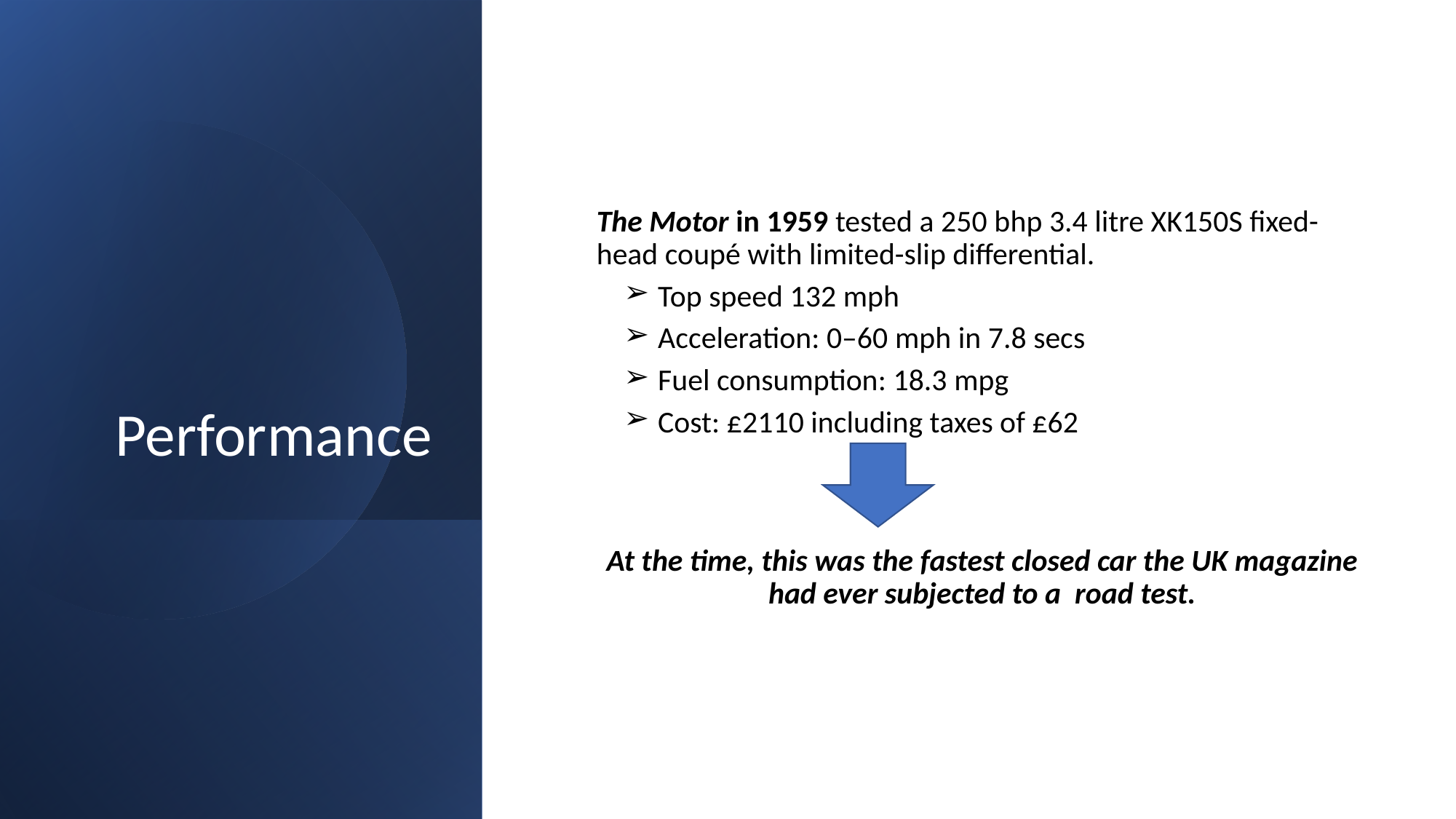

# Performance
The Motor in 1959 tested a 250 bhp 3.4 litre XK150S fixed-head coupé with limited-slip differential.
Top speed 132 mph
Acceleration: 0–60 mph in 7.8 secs
Fuel consumption: 18.3 mpg
Cost: £2110 including taxes of £62

At the time, this was the fastest closed car the UK magazine had ever subjected to a  road test.